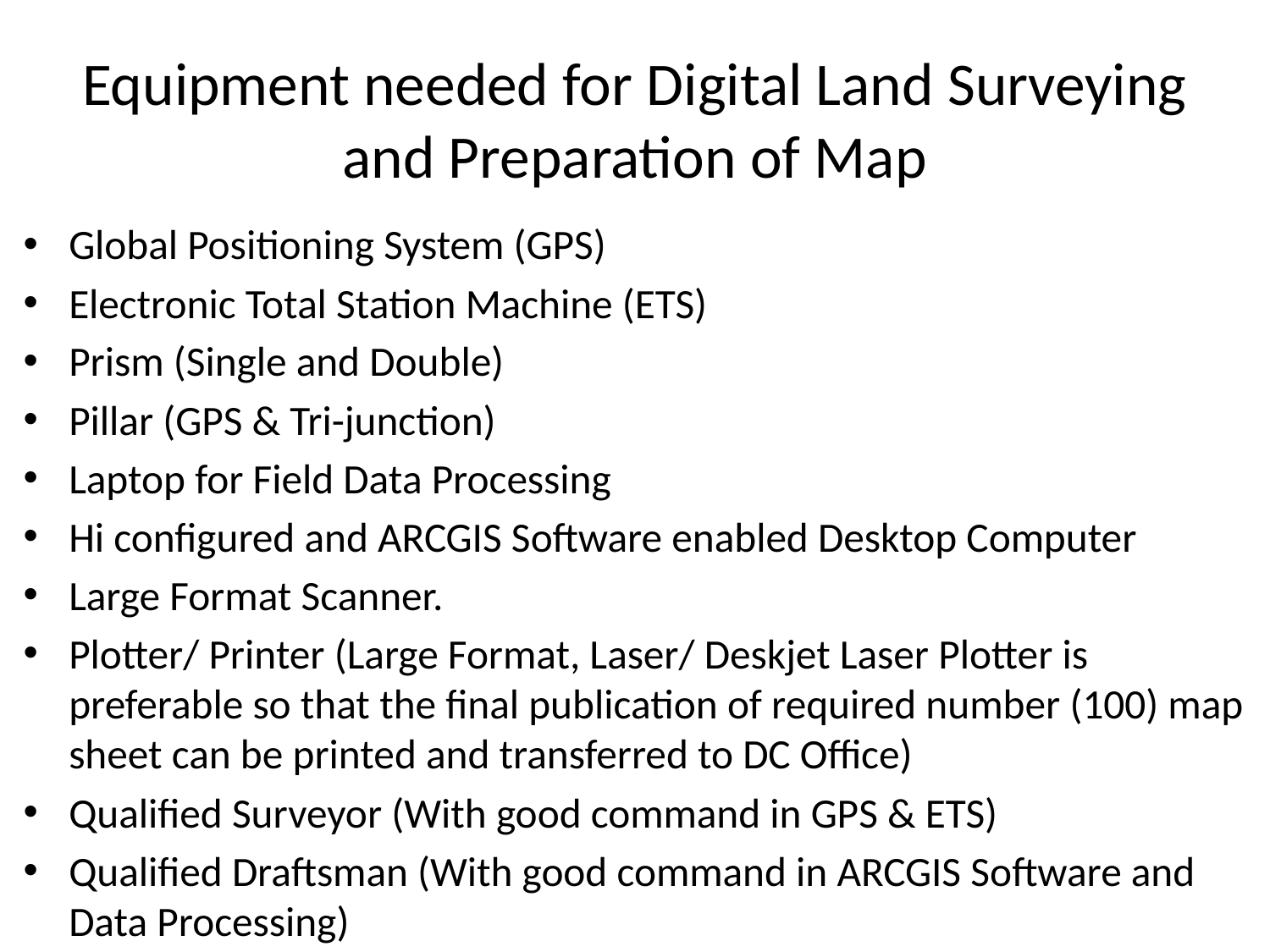

# Equipment needed for Digital Land Surveying and Preparation of Map
Global Positioning System (GPS)
Electronic Total Station Machine (ETS)
Prism (Single and Double)
Pillar (GPS & Tri-junction)
Laptop for Field Data Processing
Hi configured and ARCGIS Software enabled Desktop Computer
Large Format Scanner.
Plotter/ Printer (Large Format, Laser/ Deskjet Laser Plotter is preferable so that the final publication of required number (100) map sheet can be printed and transferred to DC Office)
Qualified Surveyor (With good command in GPS & ETS)
Qualified Draftsman (With good command in ARCGIS Software and Data Processing)